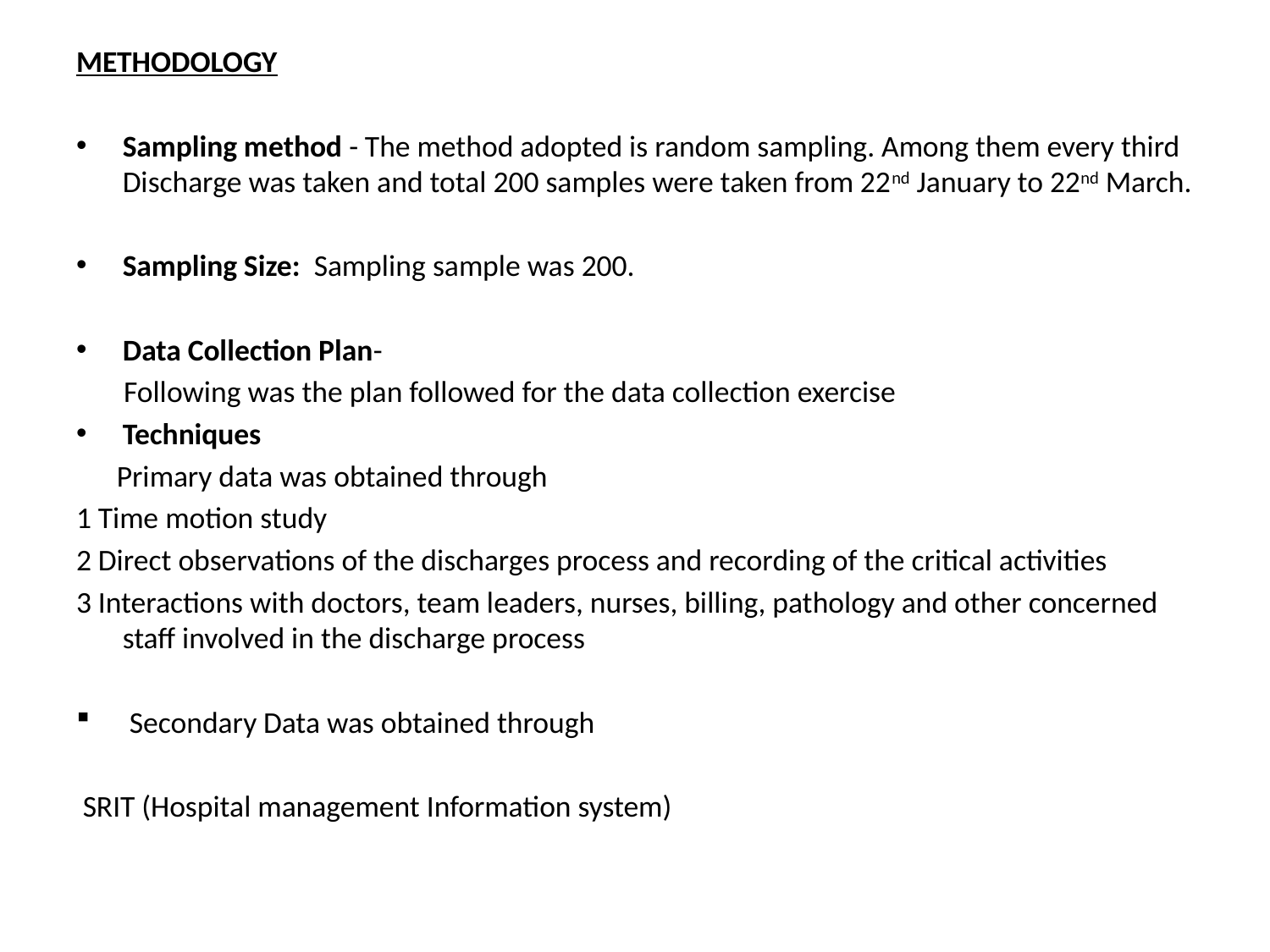

METHODOLOGY

Sampling method - The method adopted is random sampling. Among them every third Discharge was taken and total 200 samples were taken from 22nd January to 22nd March.

Sampling Size:  Sampling sample was 200.

Data Collection Plan-
       Following was the plan followed for the data collection exercise
Techniques
      Primary data was obtained through
1 Time motion study
2 Direct observations of the discharges process and recording of the critical activities
3 Interactions with doctors, team leaders, nurses, billing, pathology and other concerned staff involved in the discharge process

 Secondary Data was obtained through

 SRIT (Hospital management Information system)